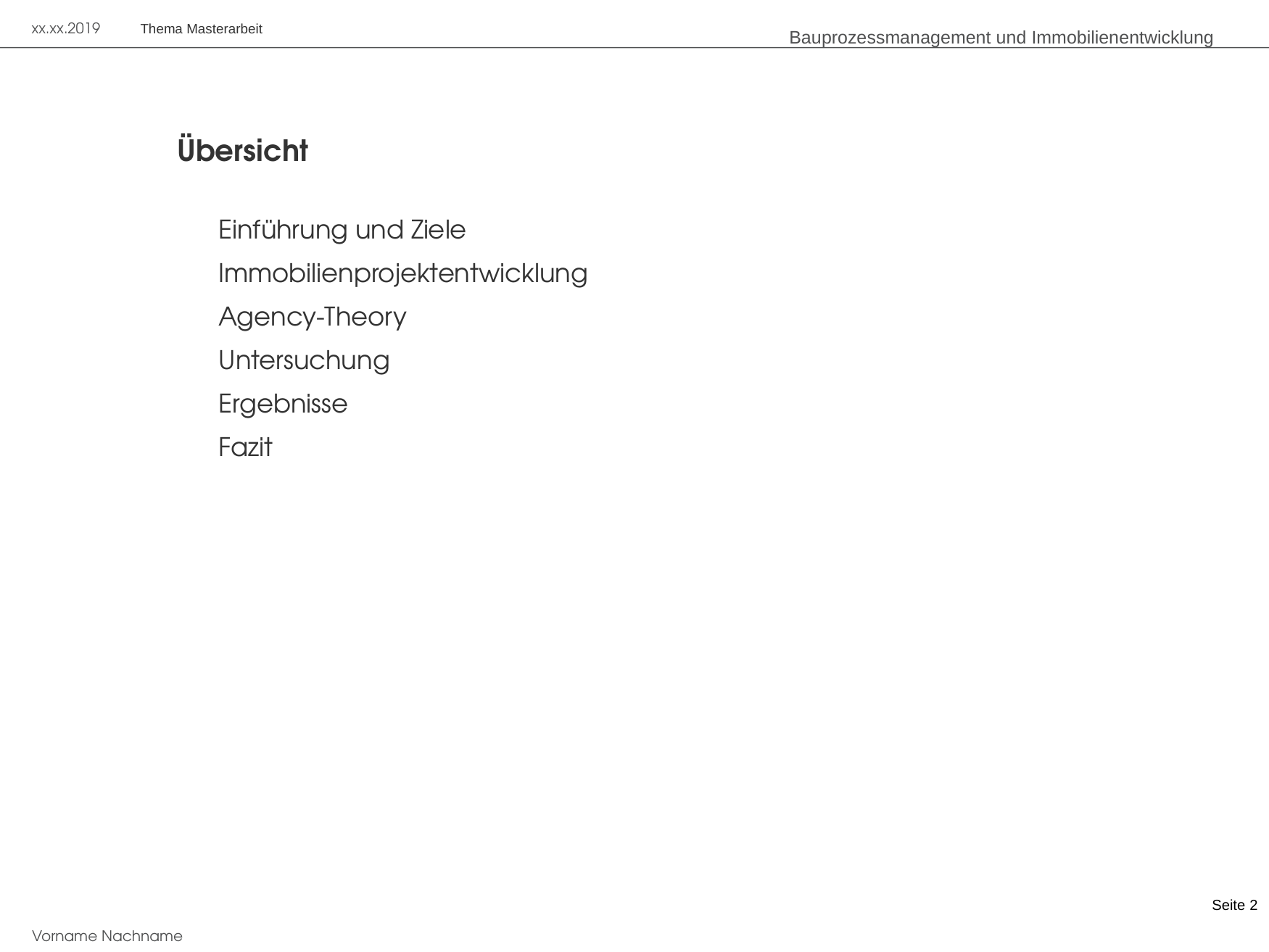

Übersicht
Einführung und Ziele
Immobilienprojektentwicklung
Agency-Theory
Untersuchung
Ergebnisse
Fazit
Seite 2